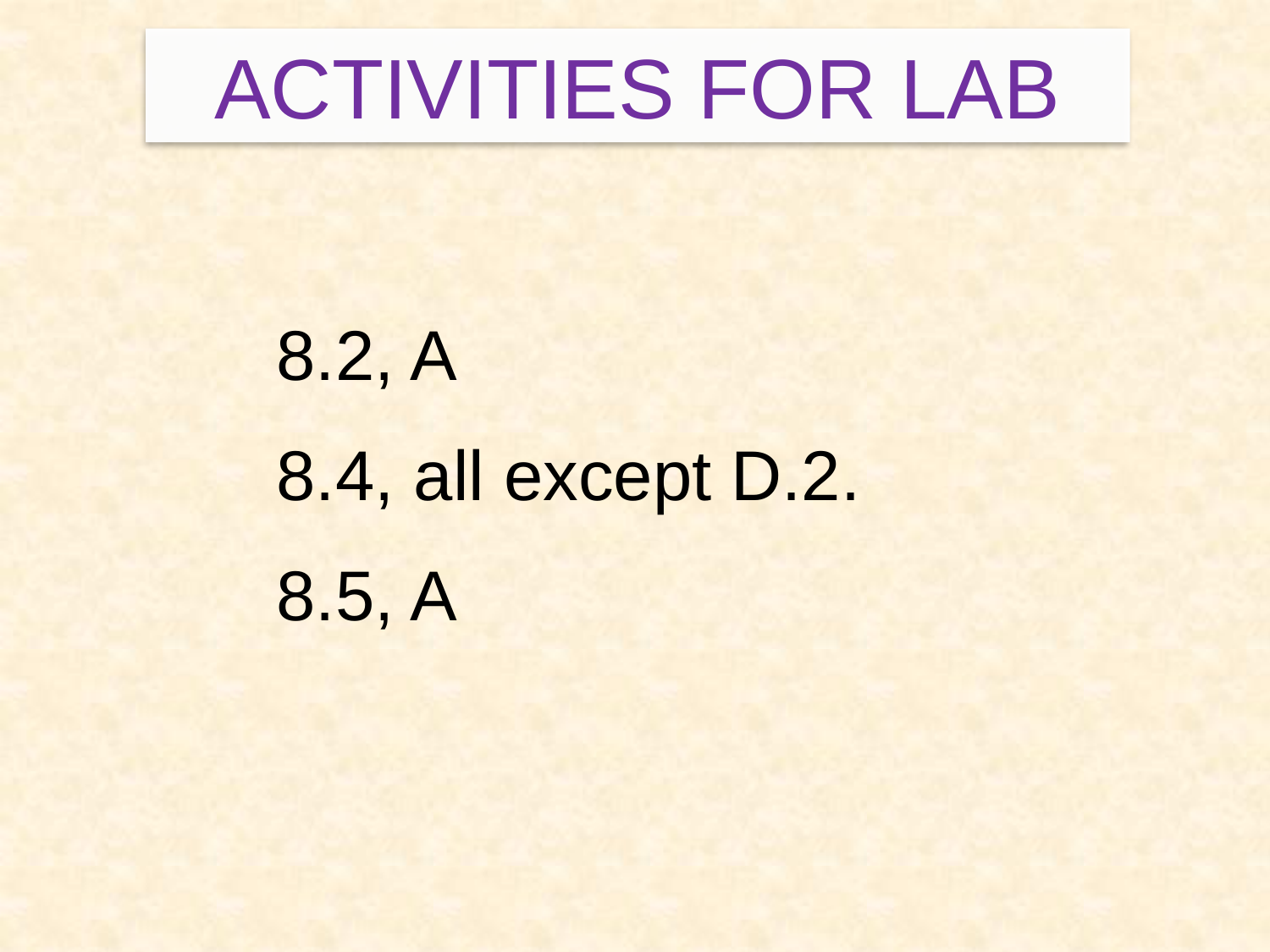

ACTIVITIES FOR LAB
8.2, A
8.4, all except D.2.
8.5, A